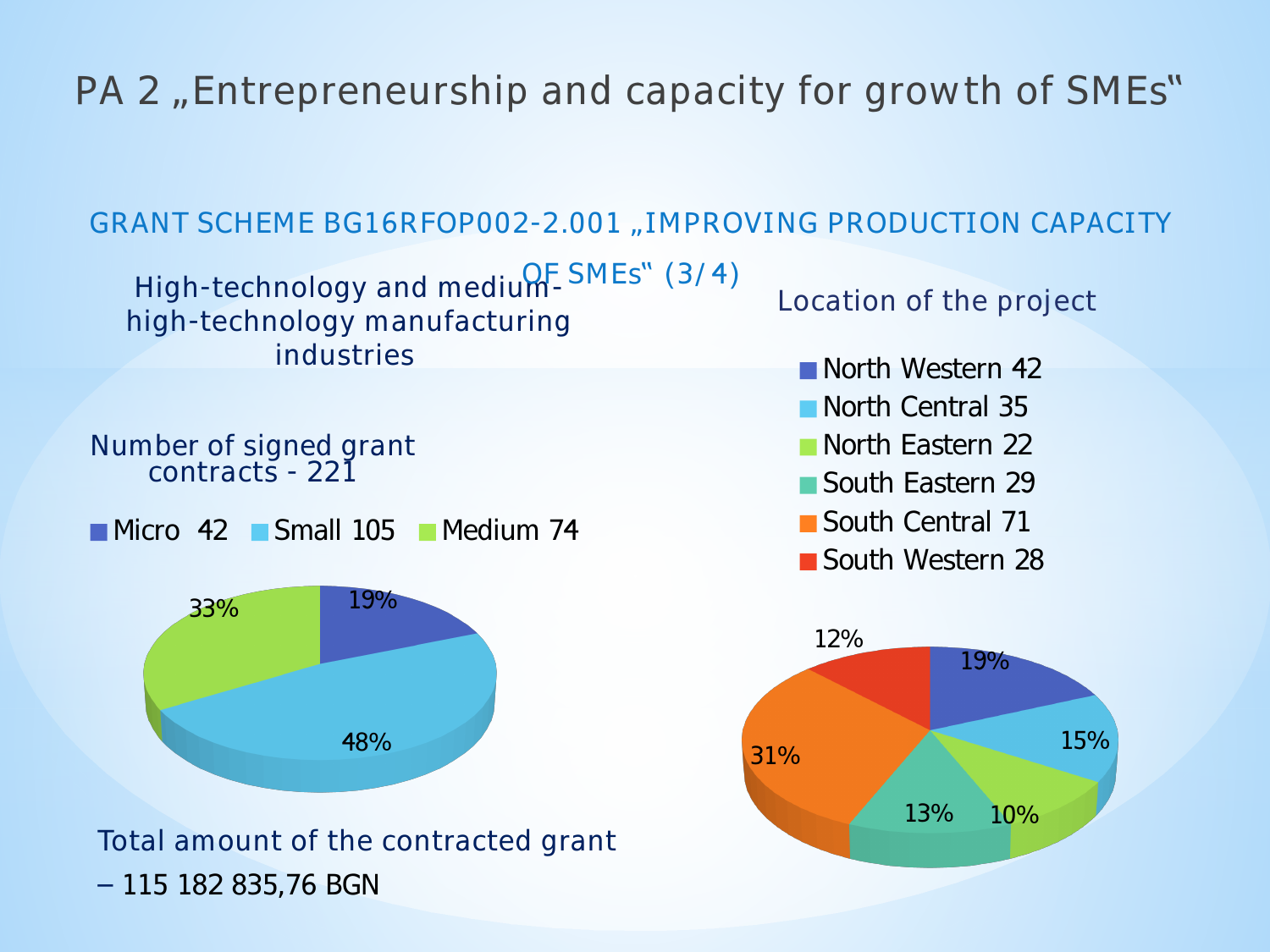

PA 2 „Entrepreneurship and capacity for growth of SMEs“
GRANT SCHEME BG16RFOP002-2.001 „IMPROVING PRODUCTION CAPACITY OF SMEs“ (3/4)
Location of the project
# High-technology and medium-high-technology manufacturing industries

[unsupported chart]

[unsupported chart]

Total amount of the contracted grant
– 115 182 835,76 BGN